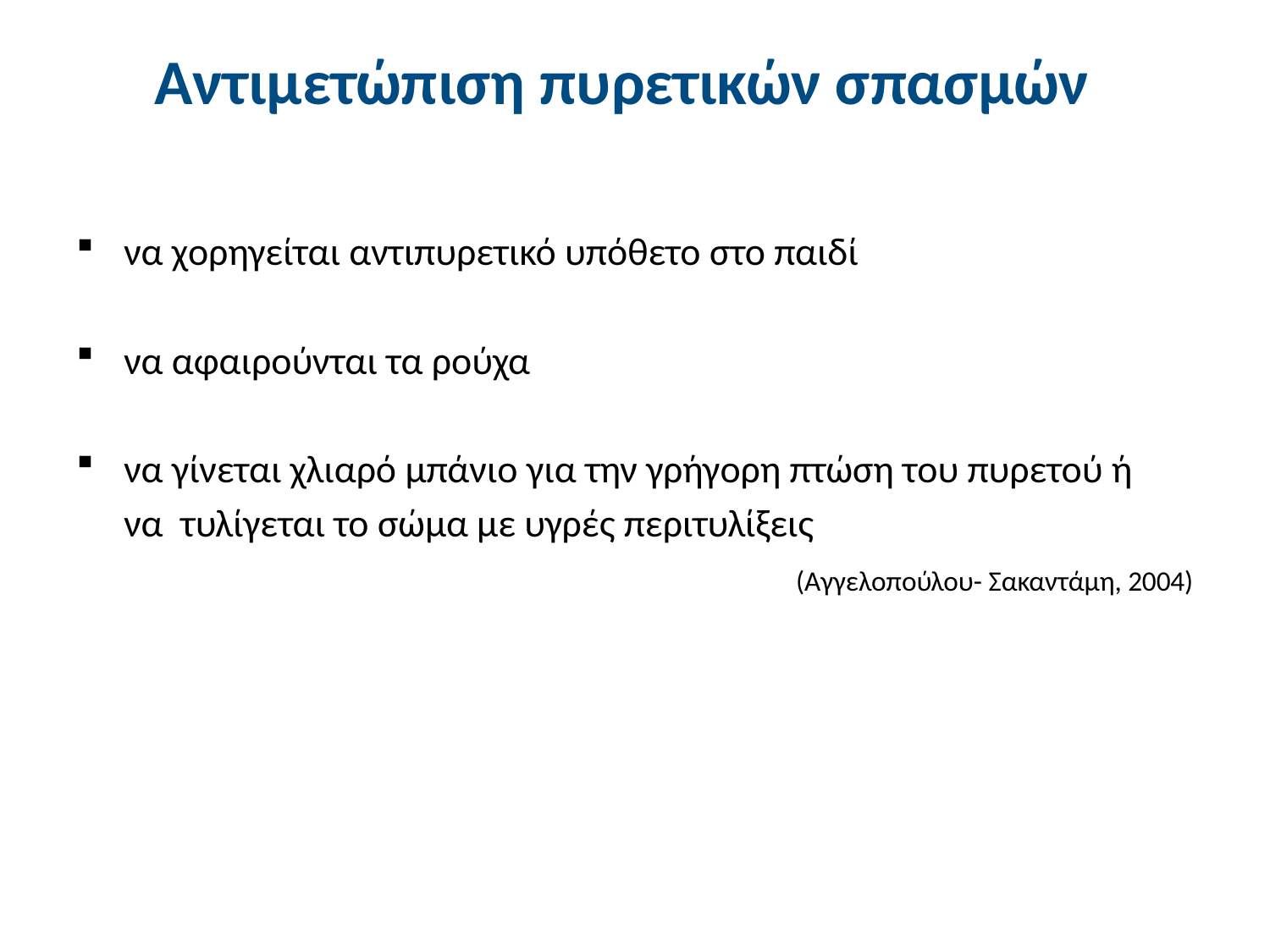

# Αντιμετώπιση πυρετικών σπασμών

να χορηγείται αντιπυρετικό υπόθετο στο παιδί

να αφαιρούνται τα ρούχα

να γίνεται χλιαρό μπάνιο για την γρήγορη πτώση του πυρετού ή
	να  τυλίγεται το σώμα με υγρές περιτυλίξεις
	(Αγγελοπούλου- Σακαντάμη, 2004)